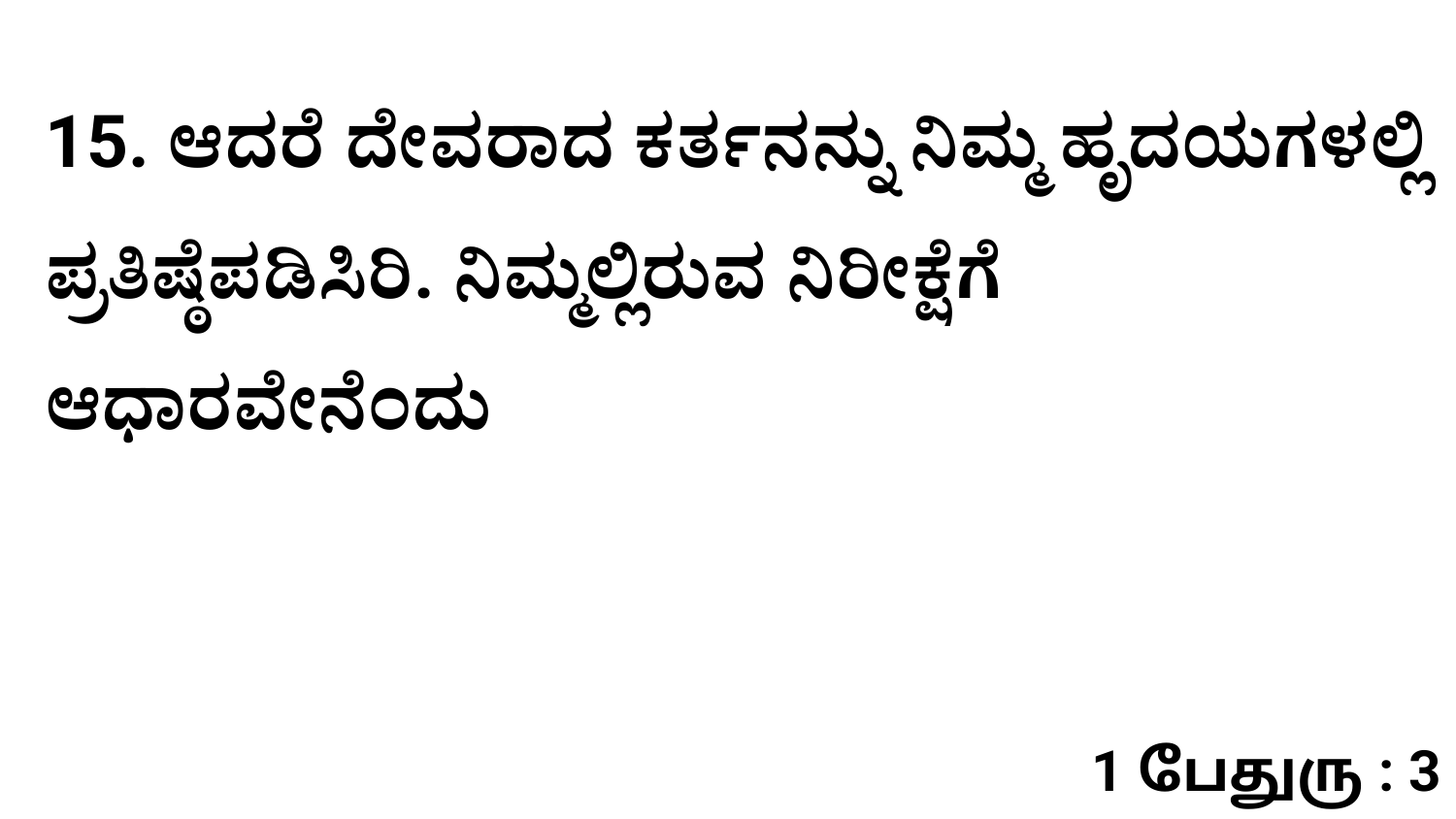

15. ಆದರೆ ದೇವರಾದ ಕರ್ತನನ್ನು ನಿಮ್ಮ ಹೃದಯಗಳಲ್ಲಿ ಪ್ರತಿಷ್ಠೆಪಡಿಸಿರಿ. ನಿಮ್ಮಲ್ಲಿರುವ ನಿರೀಕ್ಷೆಗೆ ಆಧಾರವೇನೆಂದು
1 பேதுரு : 3